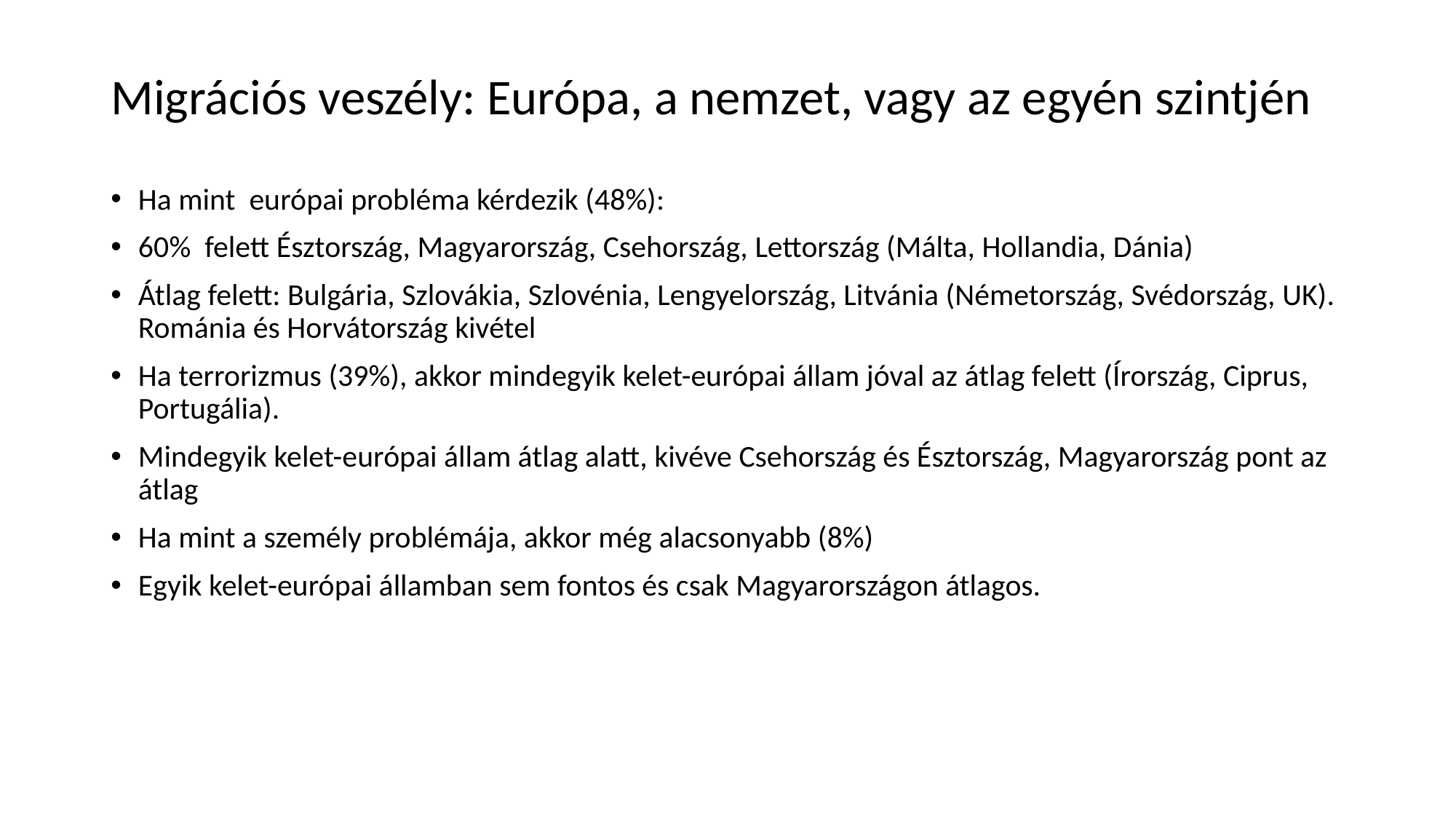

# Migrációs veszély: Európa, a nemzet, vagy az egyén szintjén
Ha mint  európai probléma kérdezik (48%):
60%  felett Észtország, Magyarország, Csehország, Lettország (Málta, Hollandia, Dánia)
Átlag felett: Bulgária, Szlovákia, Szlovénia, Lengyelország, Litvánia (Németország, Svédország, UK). Románia és Horvátország kivétel
Ha terrorizmus (39%), akkor mindegyik kelet-európai állam jóval az átlag felett (Írország, Ciprus, Portugália).
Mindegyik kelet-európai állam átlag alatt, kivéve Csehország és Észtország, Magyarország pont az átlag
Ha mint a személy problémája, akkor még alacsonyabb (8%)
Egyik kelet-európai államban sem fontos és csak Magyarországon átlagos.